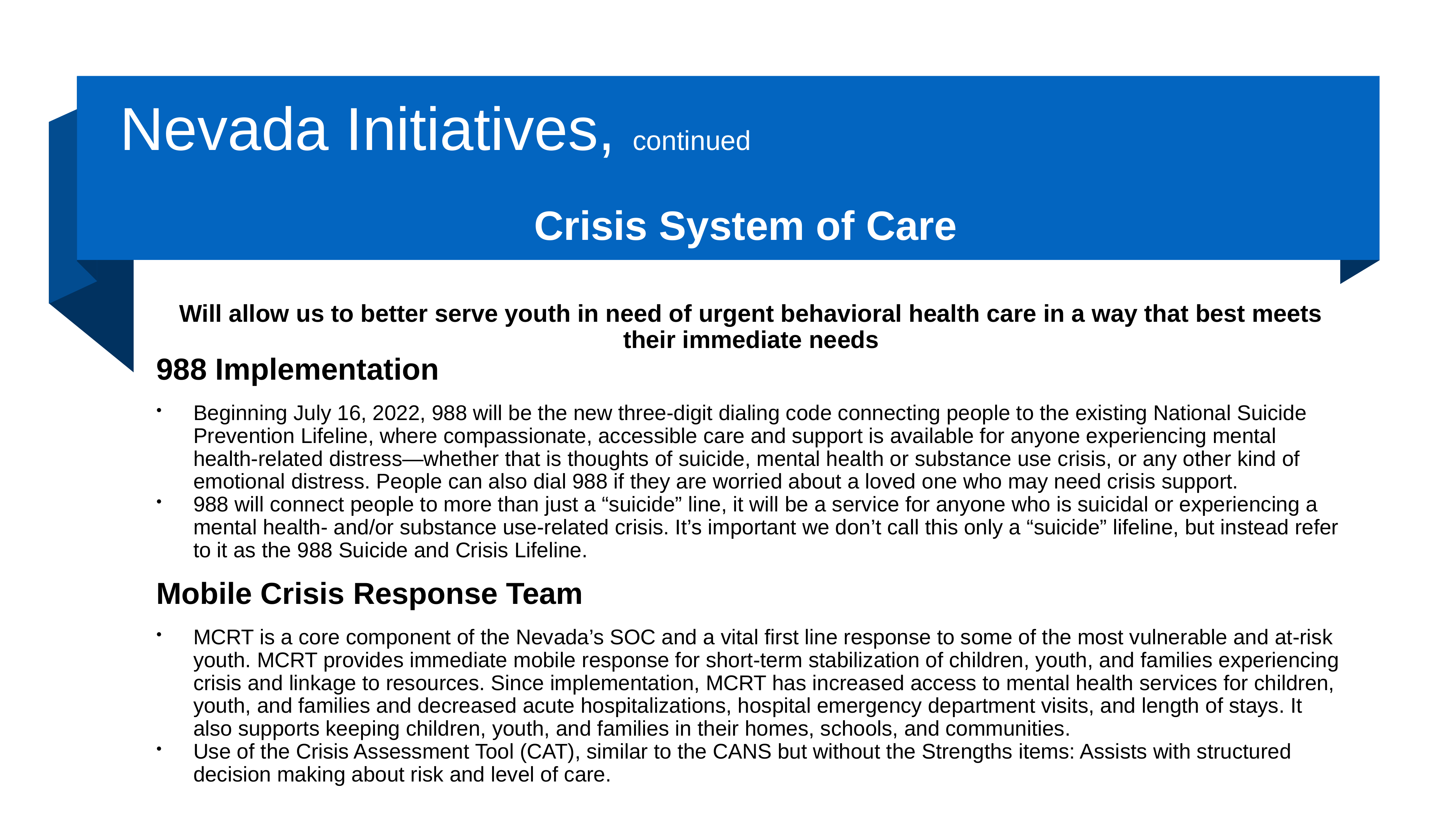

# Nevada Initiatives, continued

Crisis System of Care

Will allow us to better serve youth in need of urgent behavioral health care in a way that best meets their immediate needs
988 Implementation

Beginning July 16, 2022, 988 will be the new three-digit dialing code connecting people to the existing National Suicide Prevention Lifeline, where compassionate, accessible care and support is available for anyone experiencing mental health-related distress—whether that is thoughts of suicide, mental health or substance use crisis, or any other kind of emotional distress. People can also dial 988 if they are worried about a loved one who may need crisis support.
988 will connect people to more than just a “suicide” line, it will be a service for anyone who is suicidal or experiencing a mental health- and/or substance use-related crisis. It’s important we don’t call this only a “suicide” lifeline, but instead refer to it as the 988 Suicide and Crisis Lifeline.

Mobile Crisis Response Team

MCRT is a core component of the Nevada’s SOC and a vital first line response to some of the most vulnerable and at-risk youth. MCRT provides immediate mobile response for short-term stabilization of children, youth, and families experiencing crisis and linkage to resources. Since implementation, MCRT has increased access to mental health services for children, youth, and families and decreased acute hospitalizations, hospital emergency department visits, and length of stays. It also supports keeping children, youth, and families in their homes, schools, and communities.
Use of the Crisis Assessment Tool (CAT), similar to the CANS but without the Strengths items: Assists with structured decision making about risk and level of care.